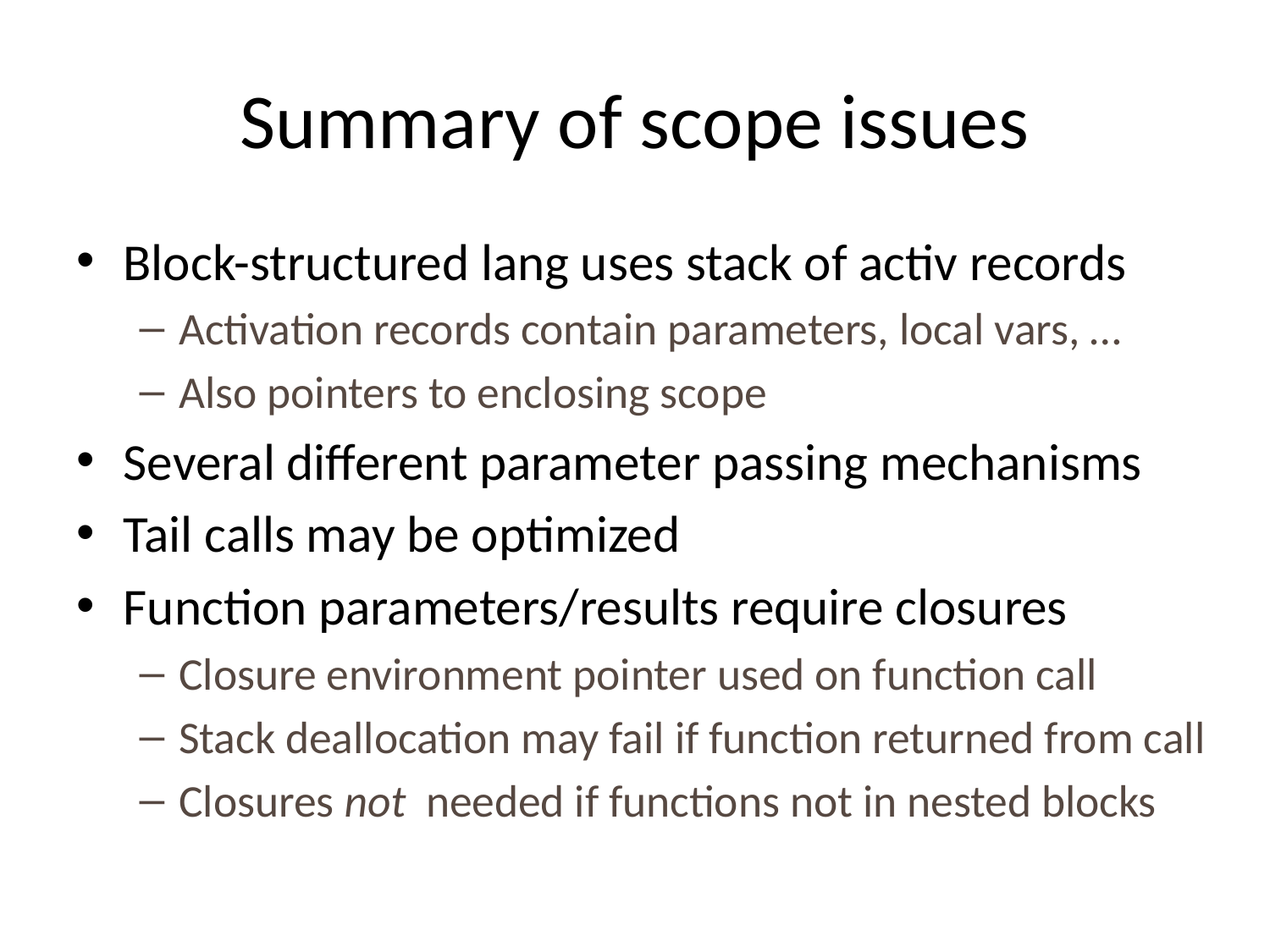

# Summary of scope issues
Block-structured lang uses stack of activ records
Activation records contain parameters, local vars, …
Also pointers to enclosing scope
Several different parameter passing mechanisms
Tail calls may be optimized
Function parameters/results require closures
Closure environment pointer used on function call
Stack deallocation may fail if function returned from call
Closures not  needed if functions not in nested blocks